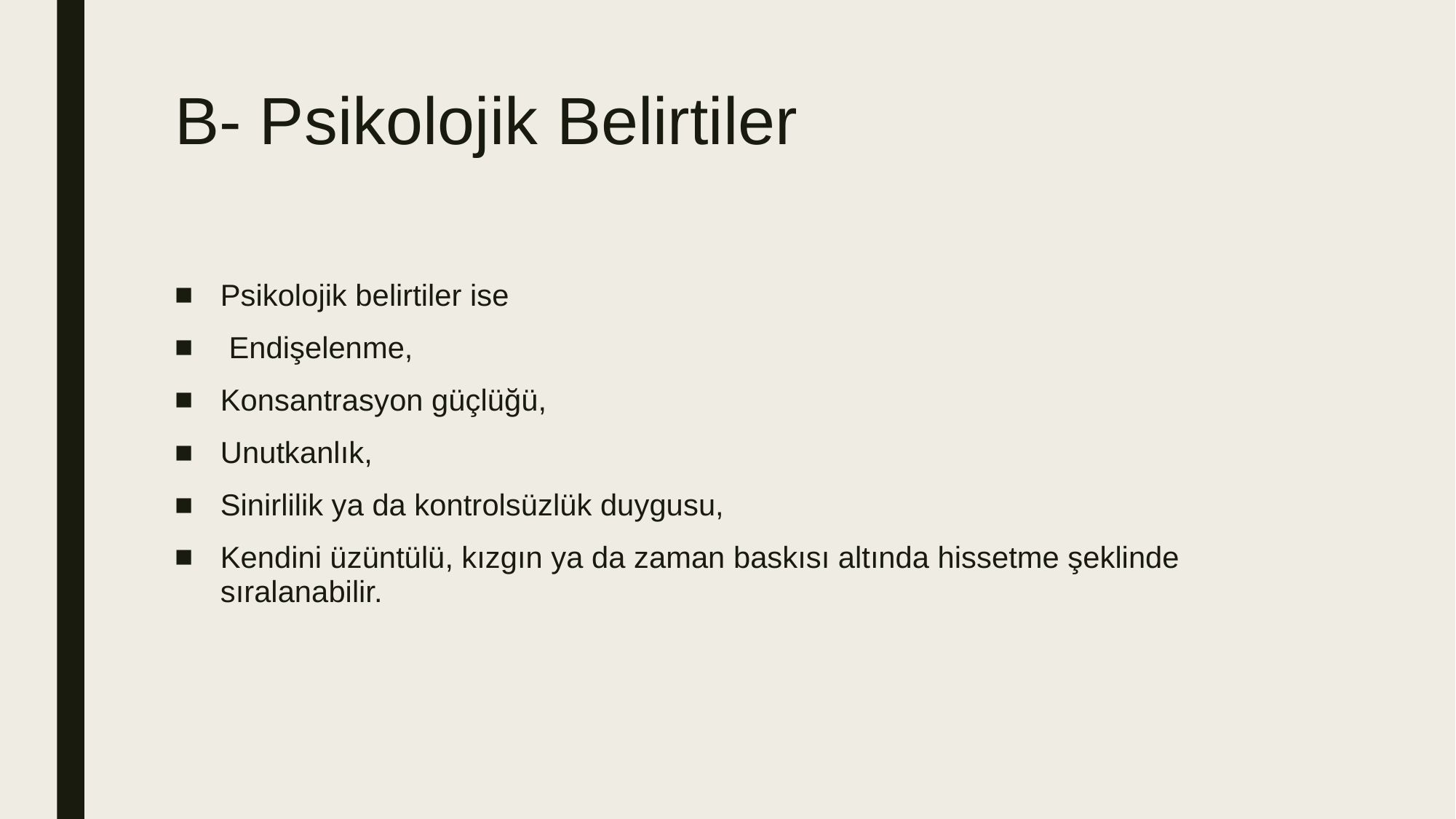

# B- Psikolojik Belirtiler
Psikolojik belirtiler ise
 Endişelenme,
Konsantrasyon güçlüğü,
Unutkanlık,
Sinirlilik ya da kontrolsüzlük duygusu,
Kendini üzüntülü, kızgın ya da zaman baskısı altında hissetme şeklinde sıralanabilir.